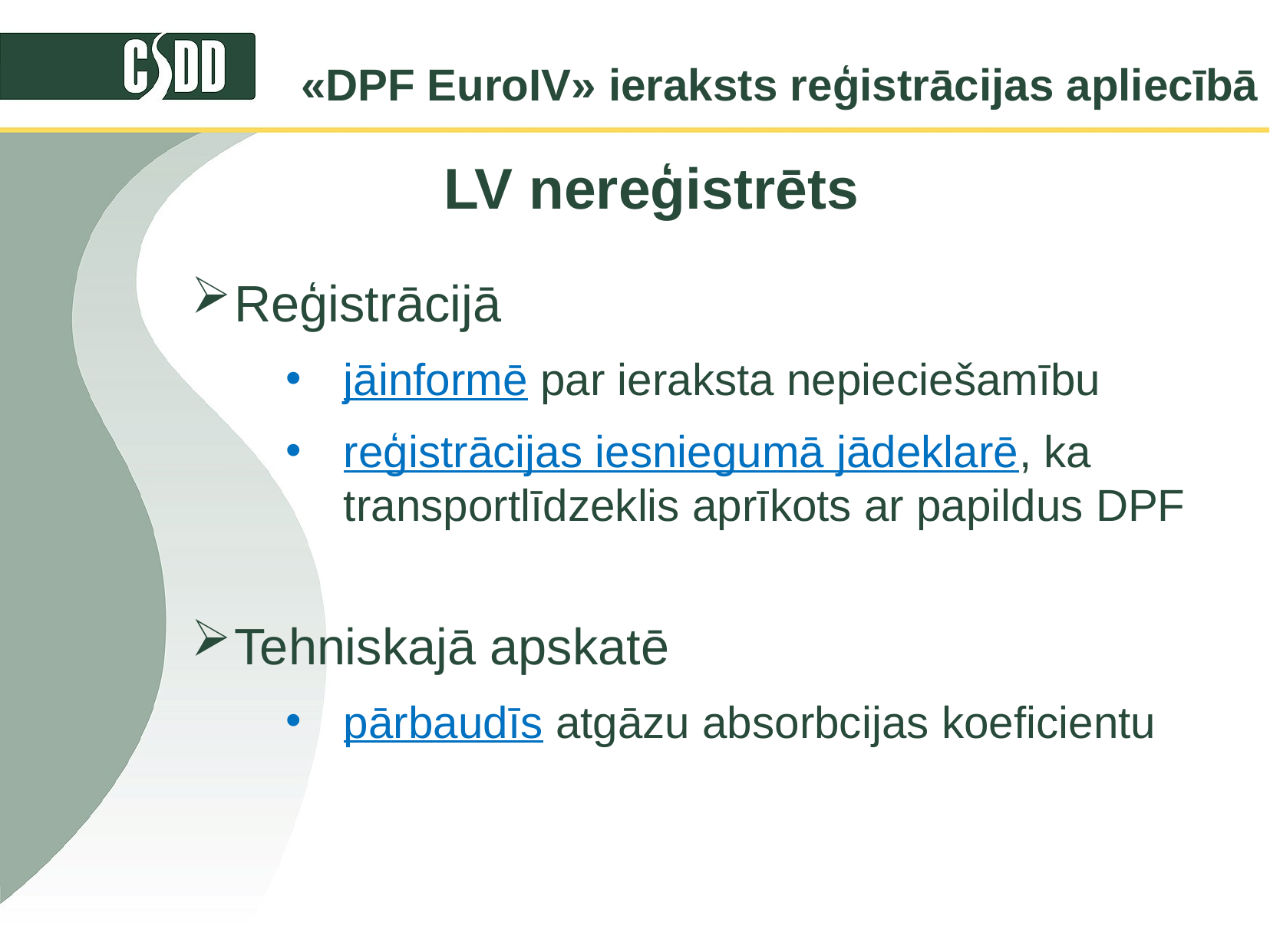

«DPF EuroIV» ieraksts reģistrācijas apliecībā
# LV nereģistrēts

Reģistrācijā
jāinformē par ieraksta nepieciešamību
reģistrācijas iesniegumā jādeklarē, ka transportlīdzeklis aprīkots ar papildus DPF

Tehniskajā apskatē
pārbaudīs atgāzu absorbcijas koeficientu